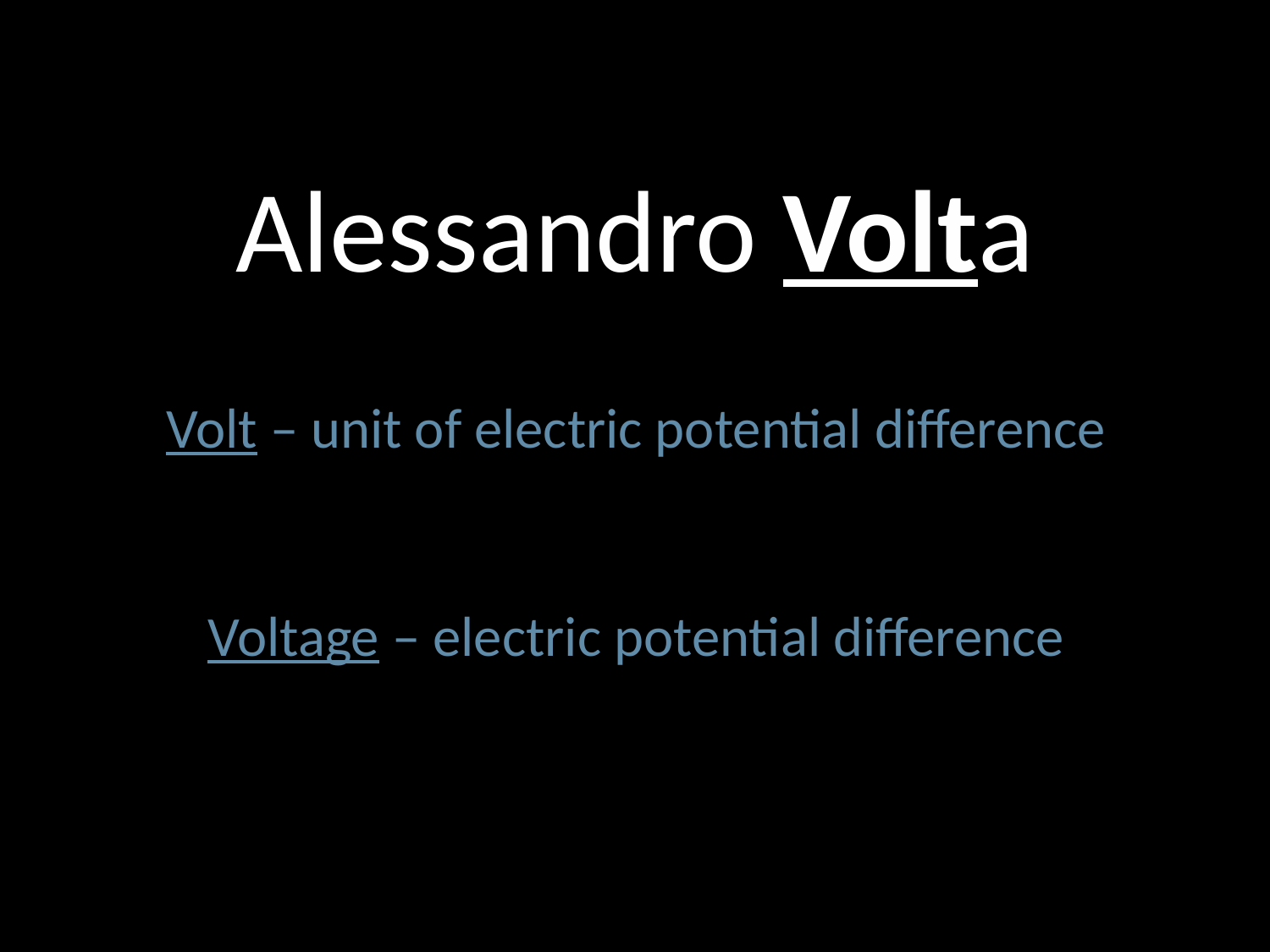

# Alessandro Volta
Volt – unit of electric potential difference

Voltage – electric potential difference